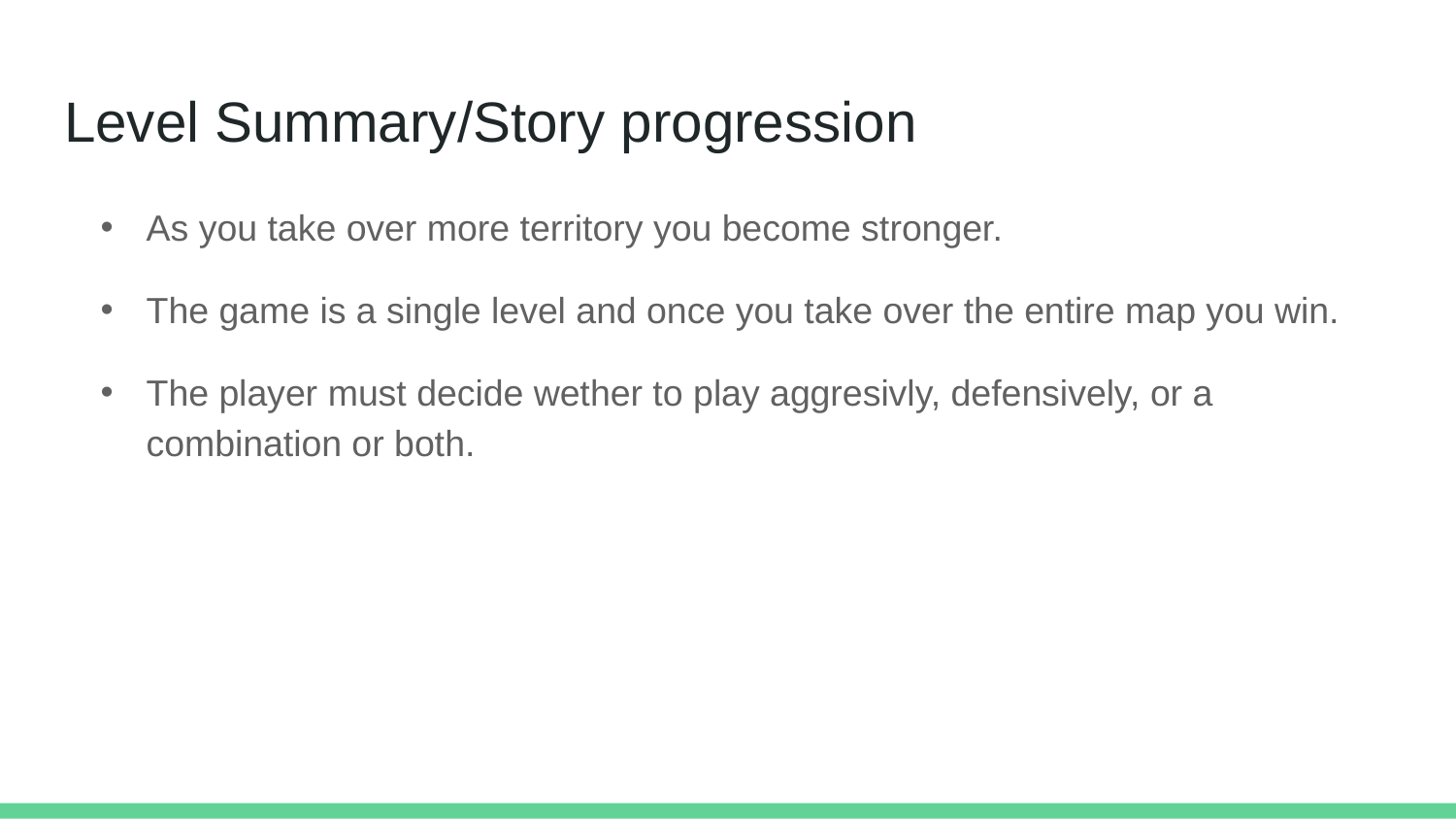

# Level Summary/Story progression
As you take over more territory you become stronger.
The game is a single level and once you take over the entire map you win.
The player must decide wether to play aggresivly, defensively, or a combination or both.